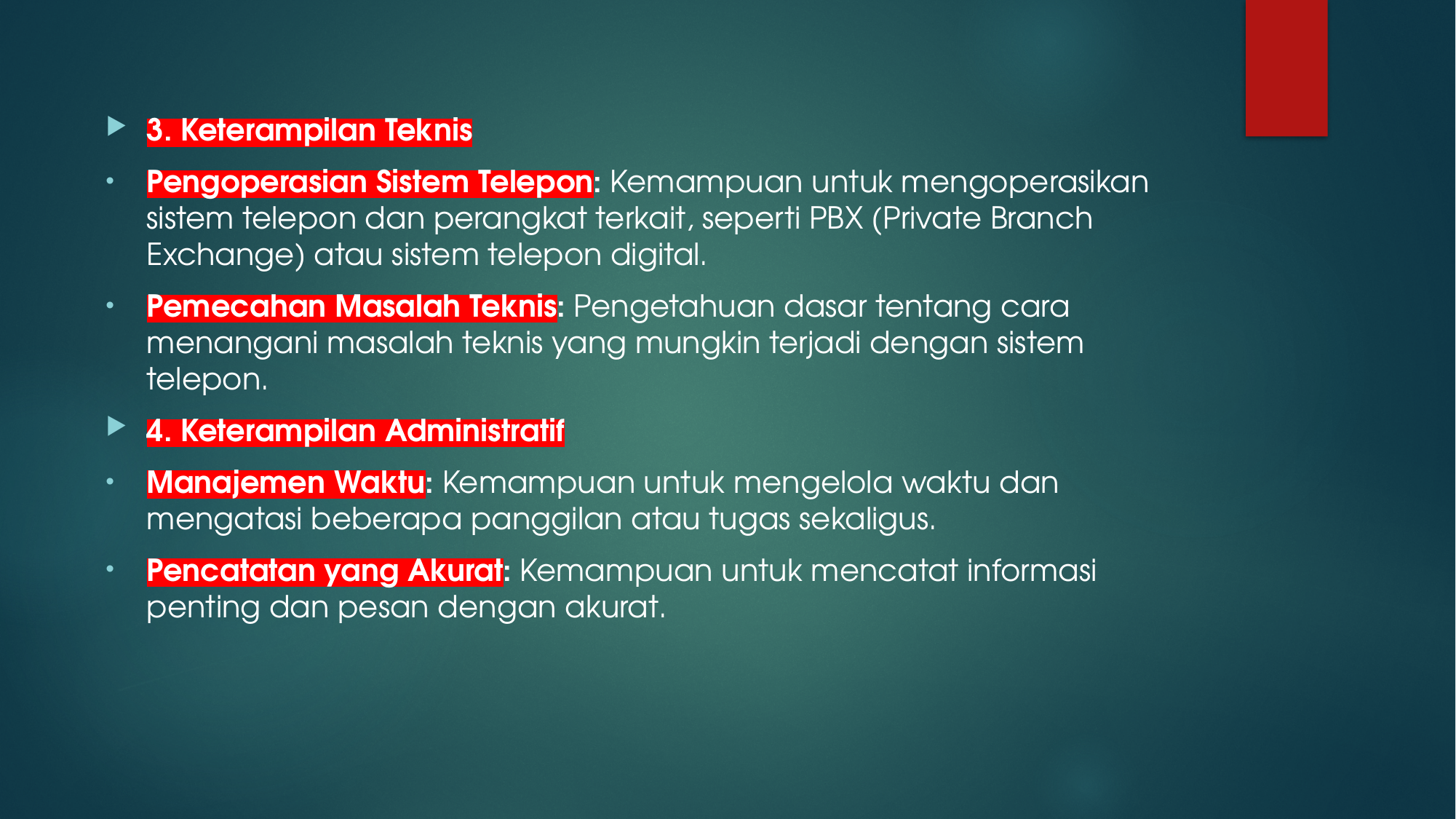

#
3. Keterampilan Teknis
Pengoperasian Sistem Telepon: Kemampuan untuk mengoperasikan sistem telepon dan perangkat terkait, seperti PBX (Private Branch Exchange) atau sistem telepon digital.
Pemecahan Masalah Teknis: Pengetahuan dasar tentang cara menangani masalah teknis yang mungkin terjadi dengan sistem telepon.
4. Keterampilan Administratif
Manajemen Waktu: Kemampuan untuk mengelola waktu dan mengatasi beberapa panggilan atau tugas sekaligus.
Pencatatan yang Akurat: Kemampuan untuk mencatat informasi penting dan pesan dengan akurat.